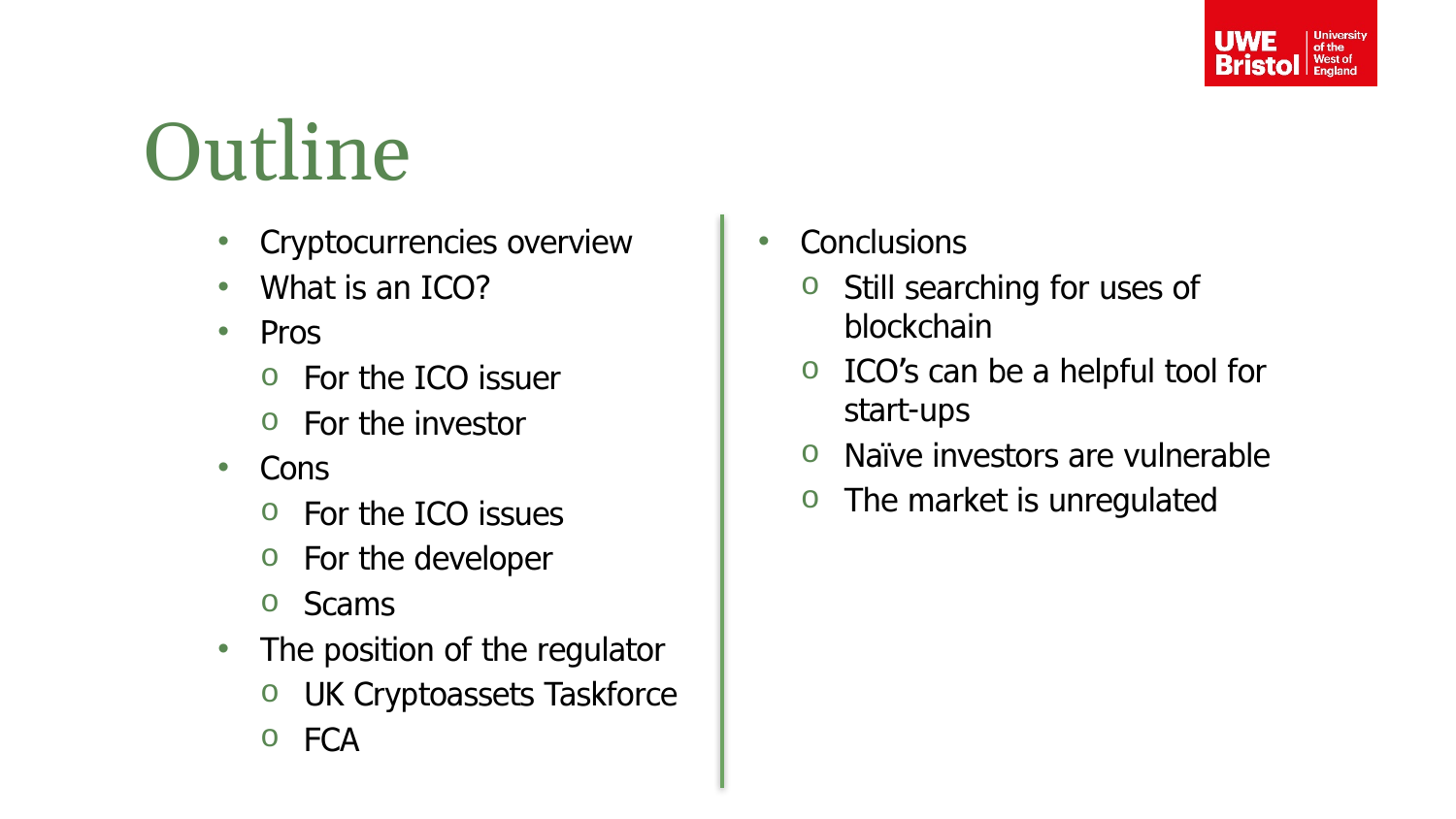

Outline
Cryptocurrencies overview
What is an ICO?
Pros
For the ICO issuer
For the investor
Cons
For the ICO issues
For the developer
Scams
The position of the regulator
UK Cryptoassets Taskforce
FCA
Conclusions
Still searching for uses of blockchain
ICO’s can be a helpful tool for start-ups
Naïve investors are vulnerable
The market is unregulated